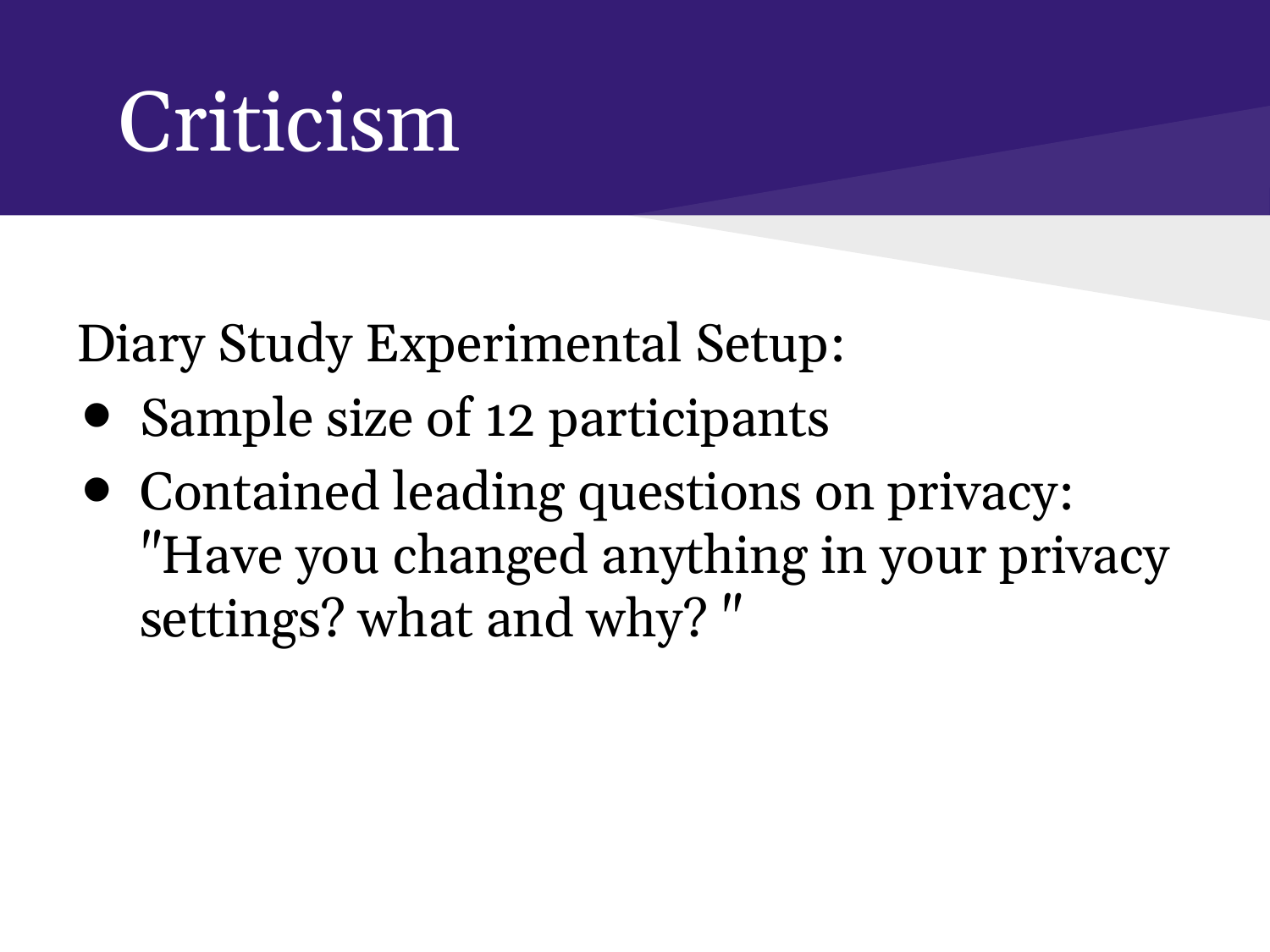

# Criticism

Diary Study Experimental Setup:
Sample size of 12 participants
Contained leading questions on privacy: "Have you changed anything in your privacy settings? what and why? "